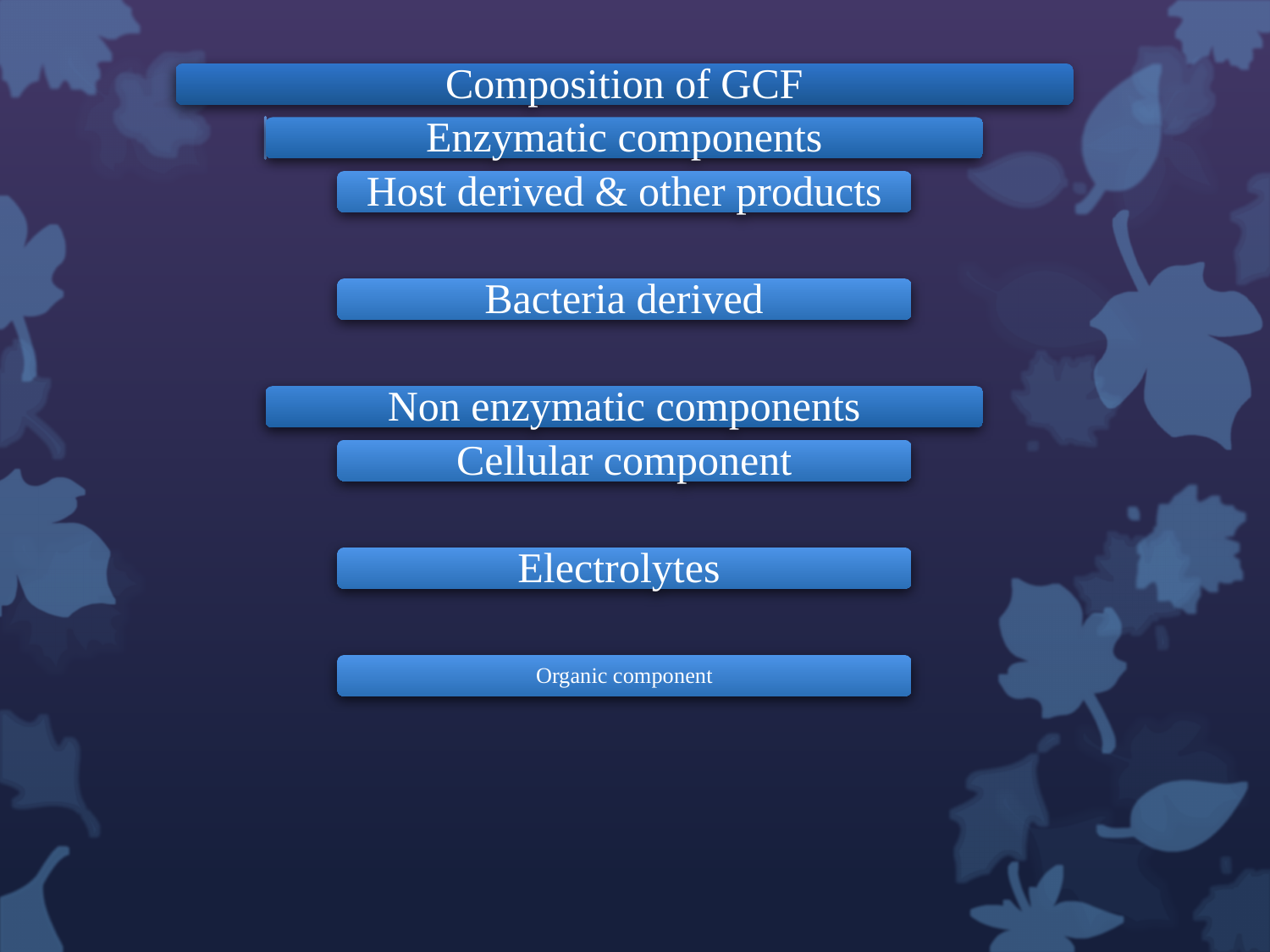

Composition of GCF
Enzymatic components
Host derived & other products
Bacteria derived
Non enzymatic components
Cellular component
Electrolytes
Organic component